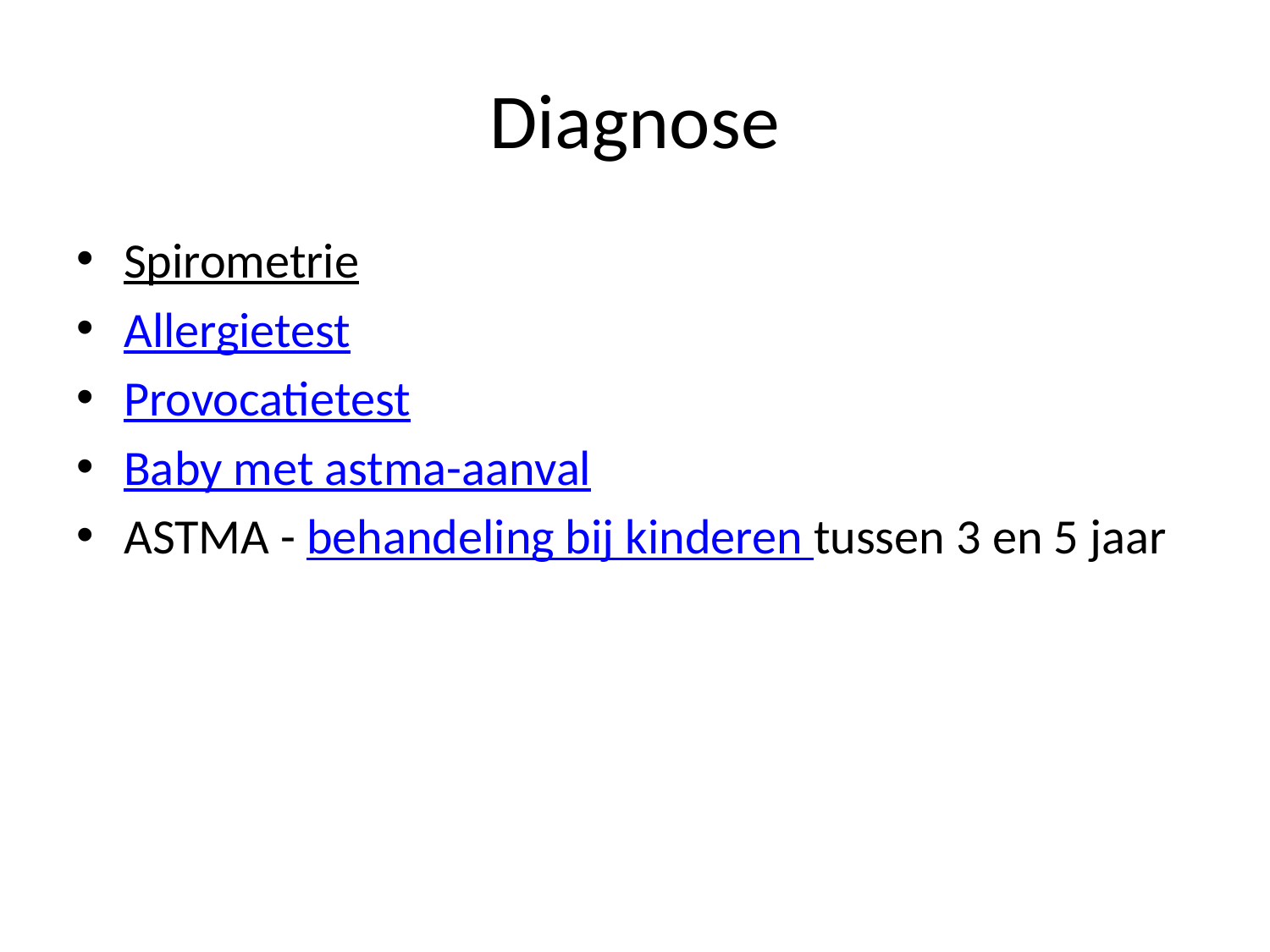

# Diagnose
Spirometrie
Allergietest
Provocatietest
Baby met astma-aanval
ASTMA - behandeling bij kinderen tussen 3 en 5 jaar